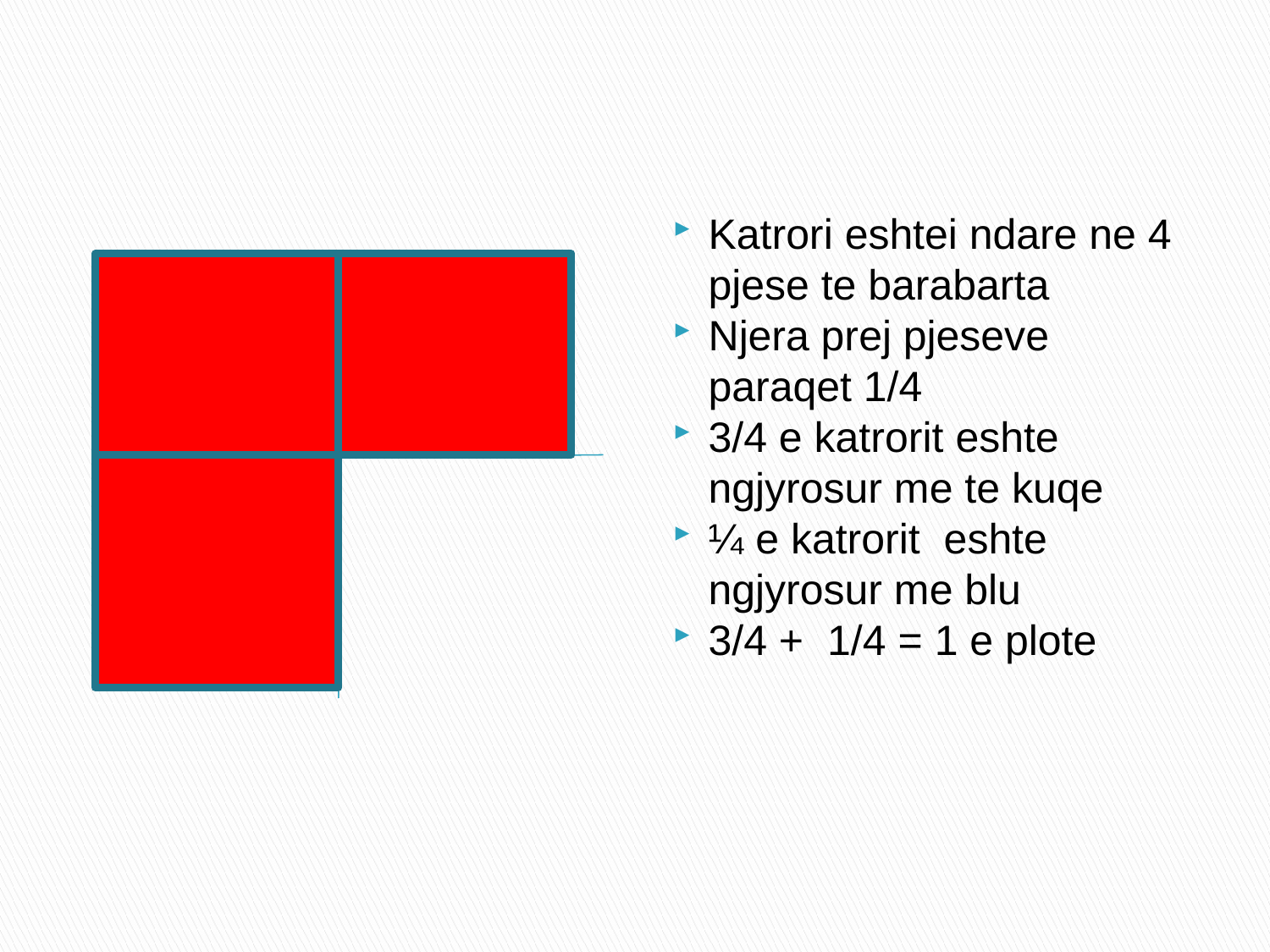

Katrori eshtei ndare ne 4 pjese te barabarta
Njera prej pjeseve paraqet 1/4
3/4 e katrorit eshte ngjyrosur me te kuqe
¼ e katrorit  eshte ngjyrosur me blu
3/4 +  1/4 = 1 e plote